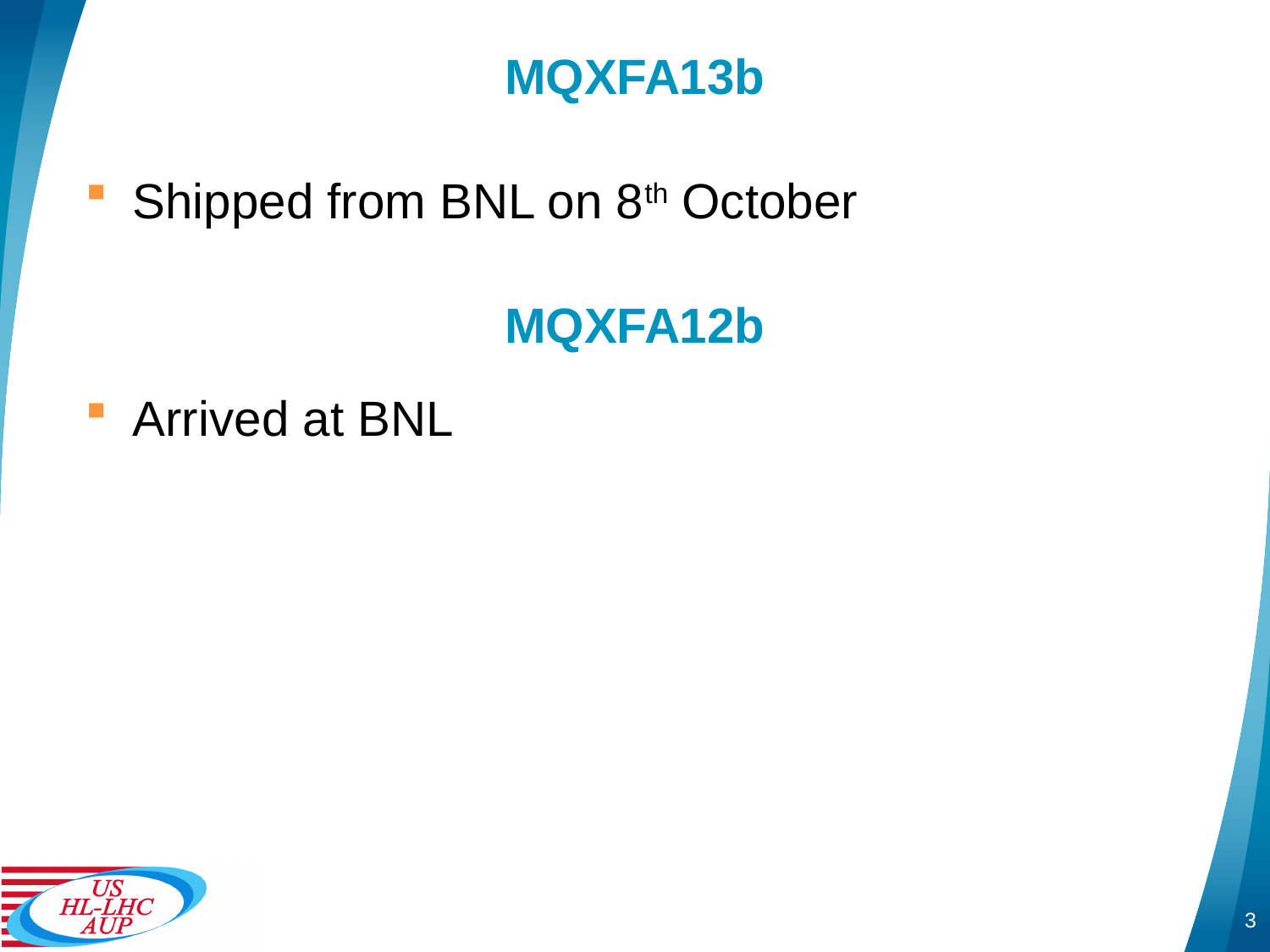

# MQXFA13b
Shipped from BNL on 8th October
MQXFA12b
Arrived at BNL
3